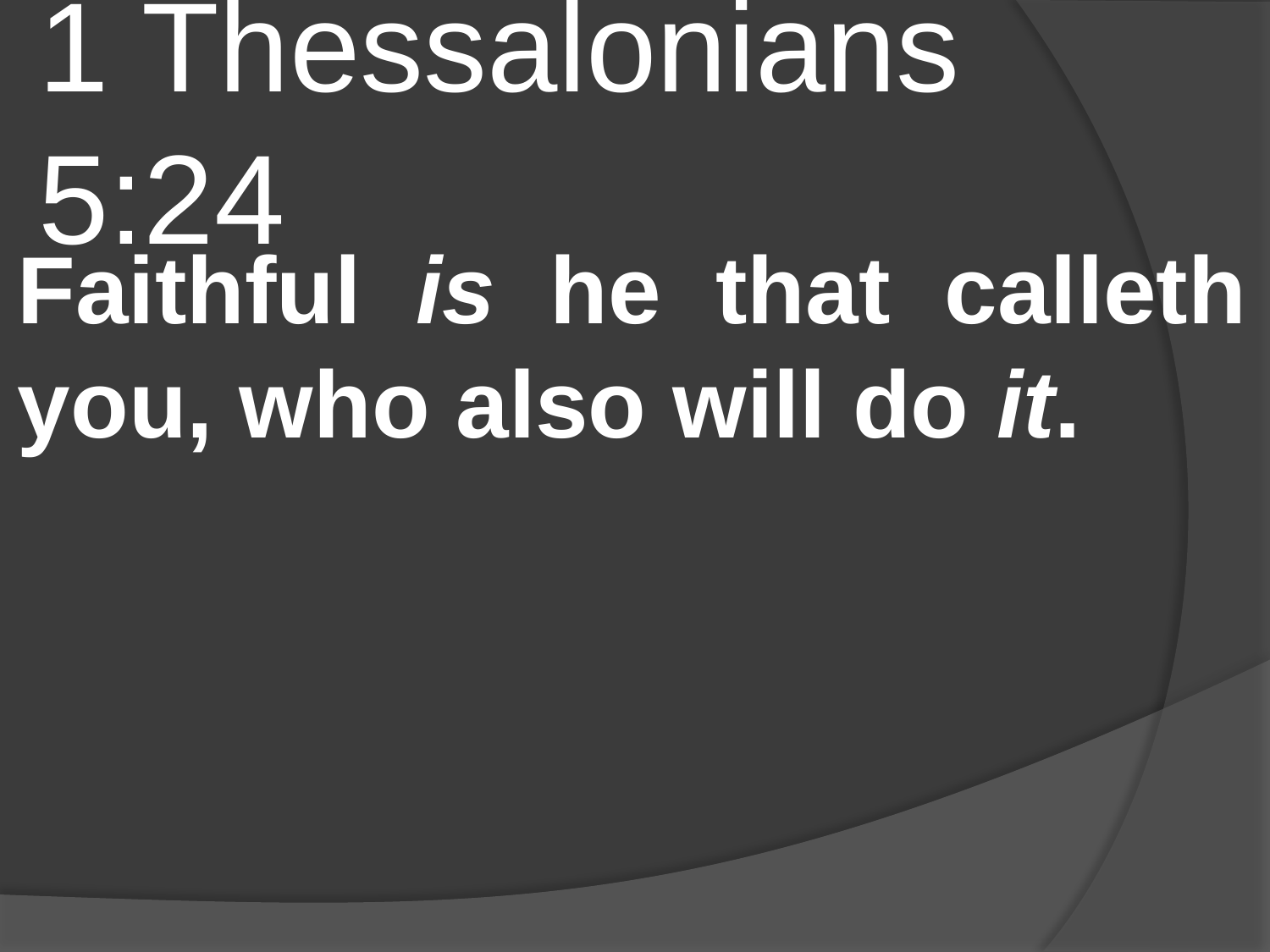

# 1 Thessalonians 5:24
Faithful is he that calleth you, who also will do it.